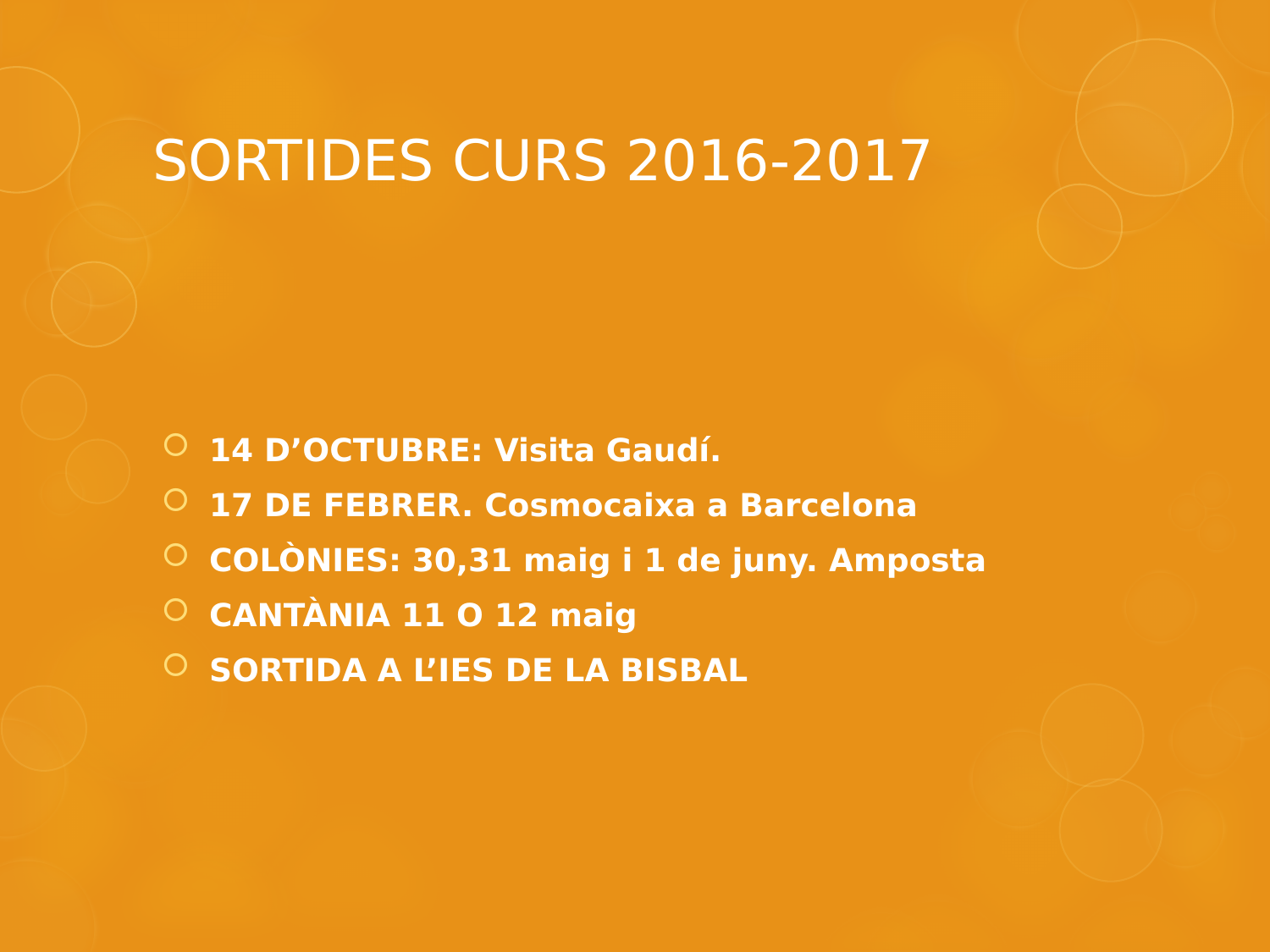

# SORTIDES CURS 2016-2017
14 D’OCTUBRE: Visita Gaudí.
17 DE FEBRER. Cosmocaixa a Barcelona
COLÒNIES: 30,31 maig i 1 de juny. Amposta
CANTÀNIA 11 O 12 maig
SORTIDA A L’IES DE LA BISBAL